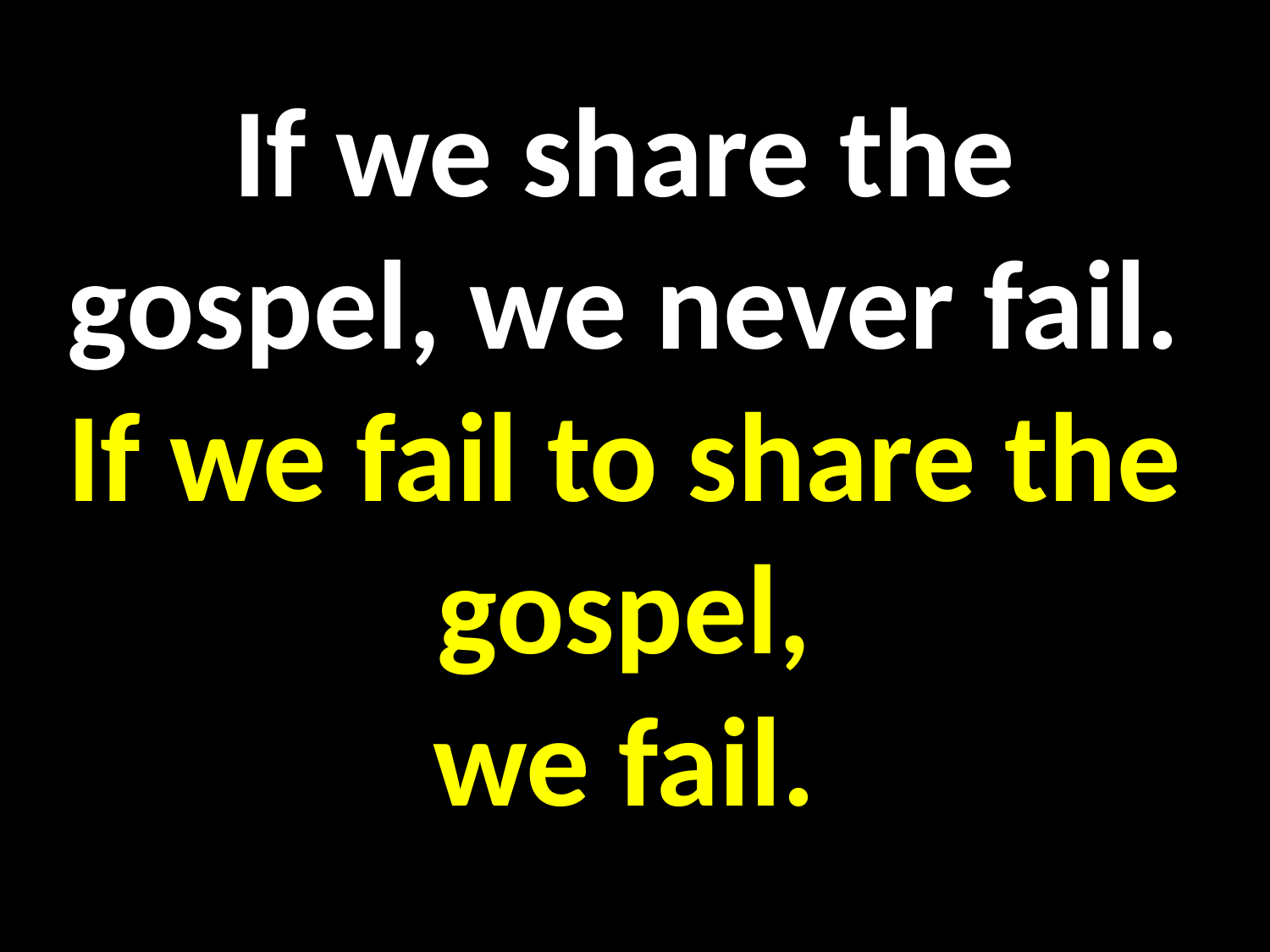

If we share the gospel, we never fail.
If we fail to share the gospel,
we fail.